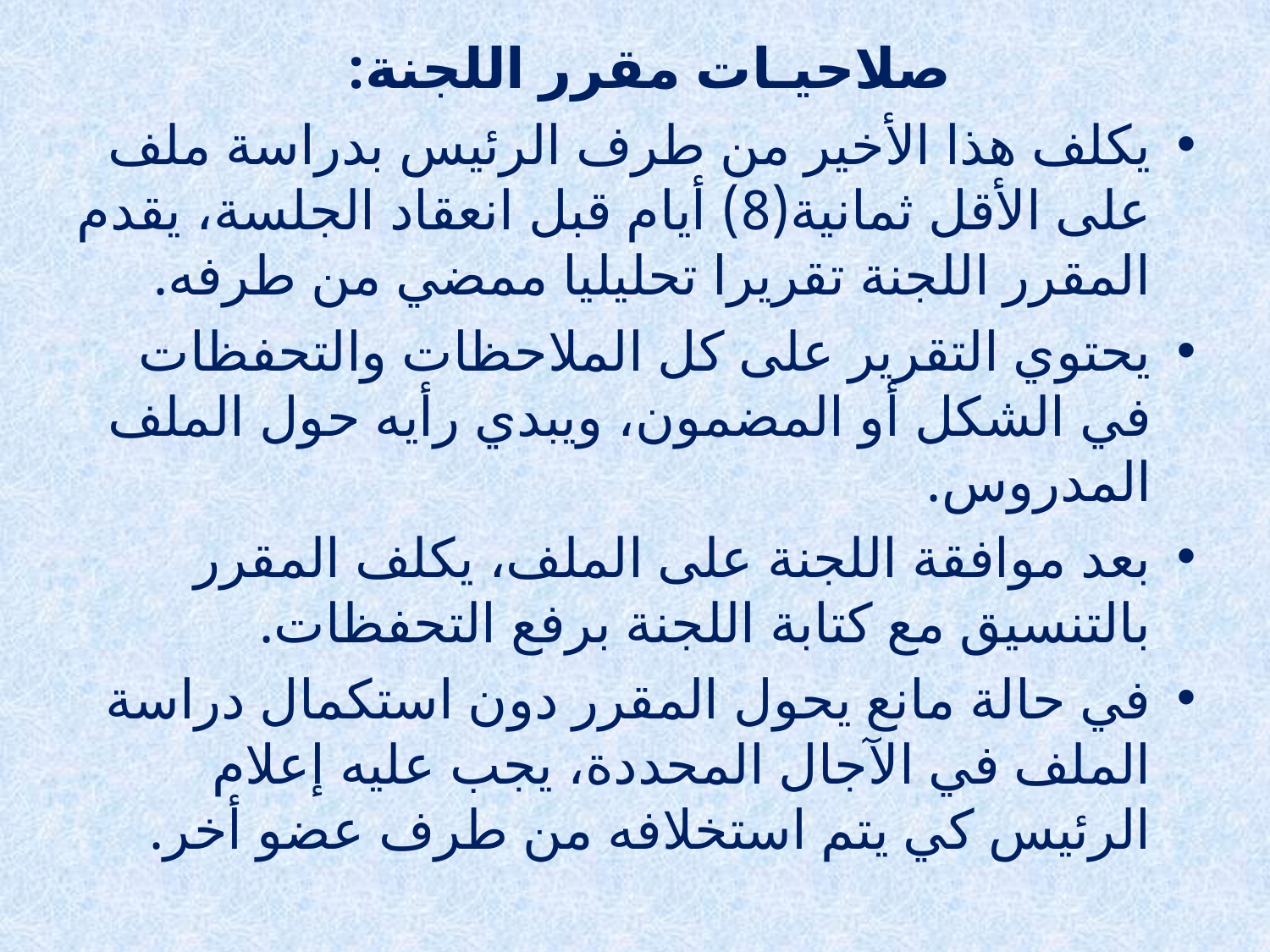

صلاحيـات مقرر اللجنة:
يكلف هذا الأخير من طرف الرئيس بدراسة ملف على الأقل ثمانية(8) أيام قبل انعقاد الجلسة، يقدم المقرر اللجنة تقريرا تحليليا ممضي من طرفه.
يحتوي التقرير على كل الملاحظات والتحفظات في الشكل أو المضمون، ويبدي رأيه حول الملف المدروس.
بعد موافقة اللجنة على الملف، يكلف المقرر بالتنسيق مع كتابة اللجنة برفع التحفظات.
في حالة مانع يحول المقرر دون استكمال دراسة الملف في الآجال المحددة، يجب عليه إعلام الرئيس كي يتم استخلافه من طرف عضو أخر.